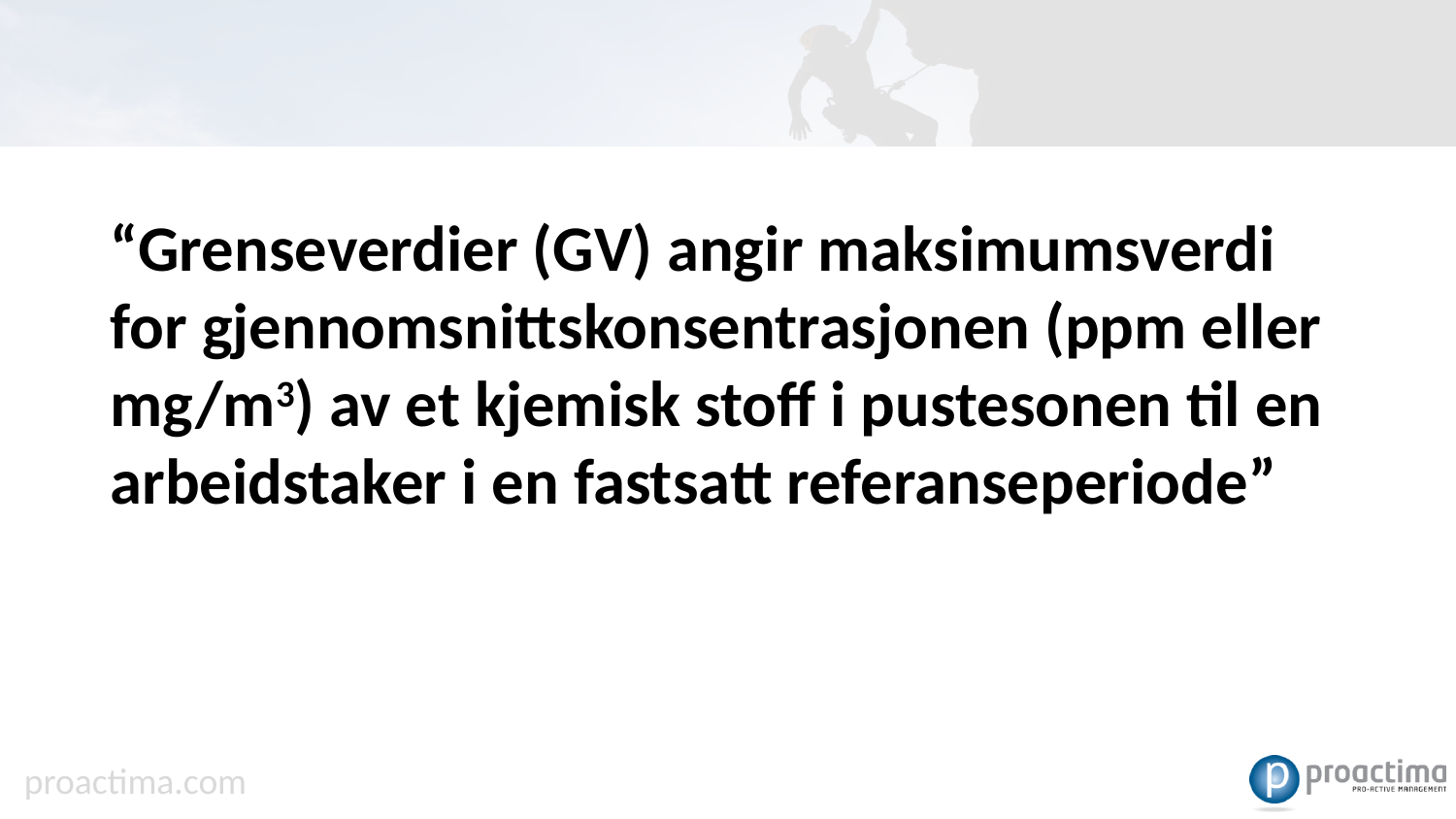

“Grenseverdier (GV) angir maksimumsverdi for gjennomsnittskonsentrasjonen (ppm eller mg/m3) av et kjemisk stoff i pustesonen til en arbeidstaker i en fastsatt referanseperiode”